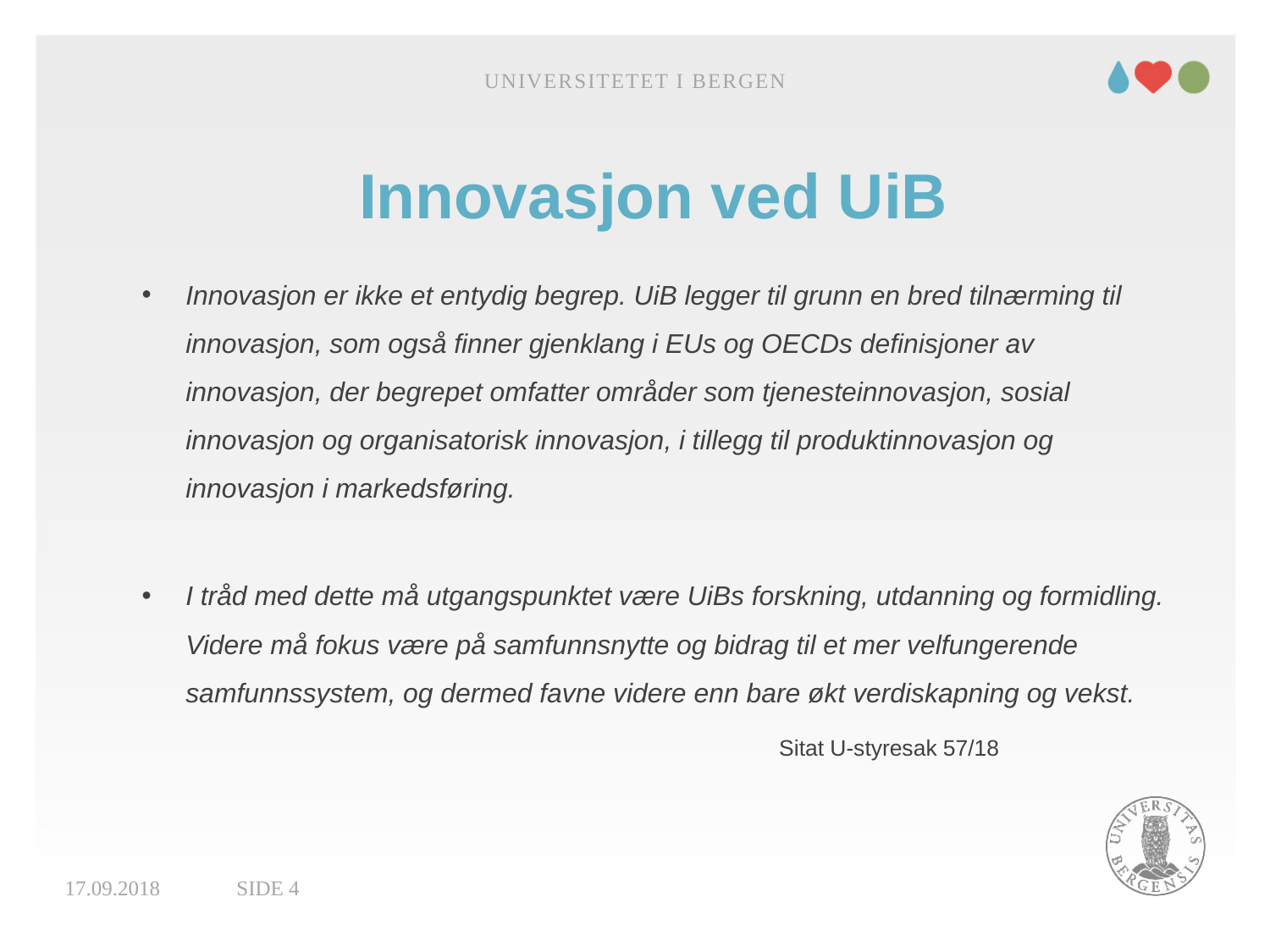

Universitetet i Bergen
# Innovasjon ved UiB
Innovasjon er ikke et entydig begrep. UiB legger til grunn en bred tilnærming til innovasjon, som også finner gjenklang i EUs og OECDs definisjoner av innovasjon, der begrepet omfatter områder som tjenesteinnovasjon, sosial innovasjon og organisatorisk innovasjon, i tillegg til produktinnovasjon og innovasjon i markedsføring.

I tråd med dette må utgangspunktet være UiBs forskning, utdanning og formidling. Videre må fokus være på samfunnsnytte og bidrag til et mer velfungerende samfunnssystem, og dermed favne videre enn bare økt verdiskapning og vekst.
                                                                                      Sitat U-styresak 57/18

17.09.2018
Side 4